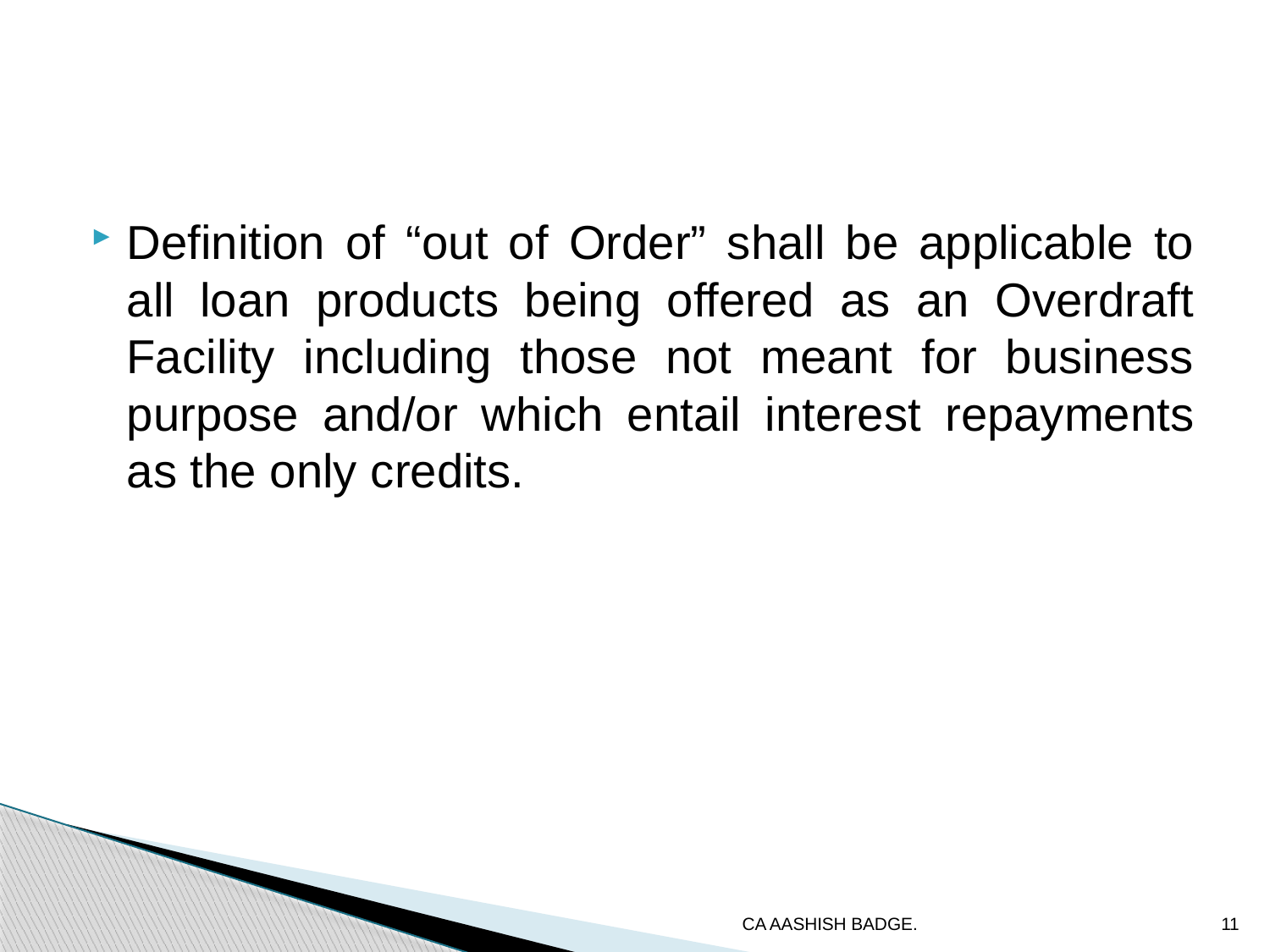

#
Definition of “out of Order” shall be applicable to all loan products being offered as an Overdraft Facility including those not meant for business purpose and/or which entail interest repayments as the only credits.
CA AASHISH BADGE.
11